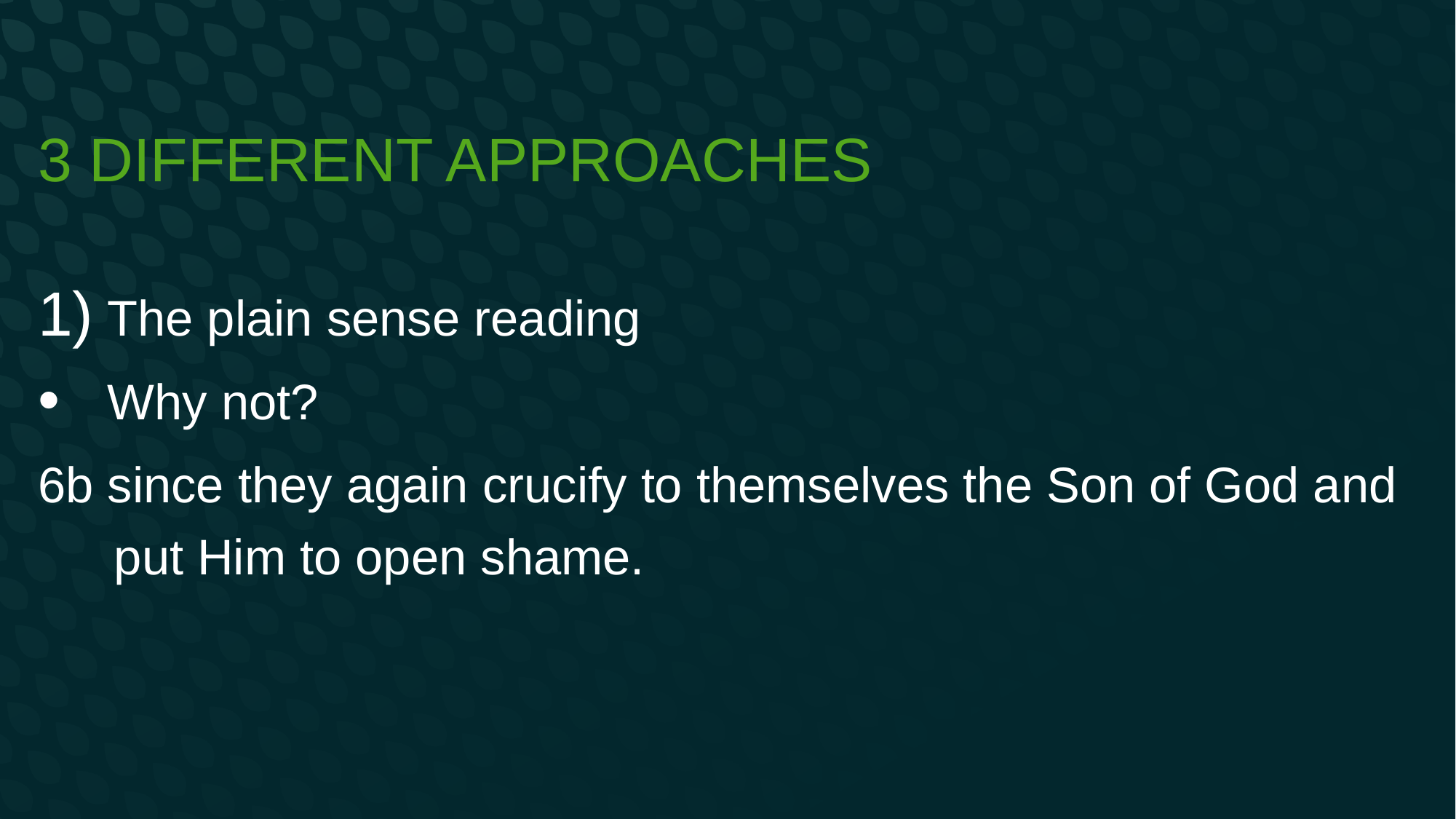

# 3 Different Approaches
The plain sense reading
Why not?
6b since they again crucify to themselves the Son of God and put Him to open shame.